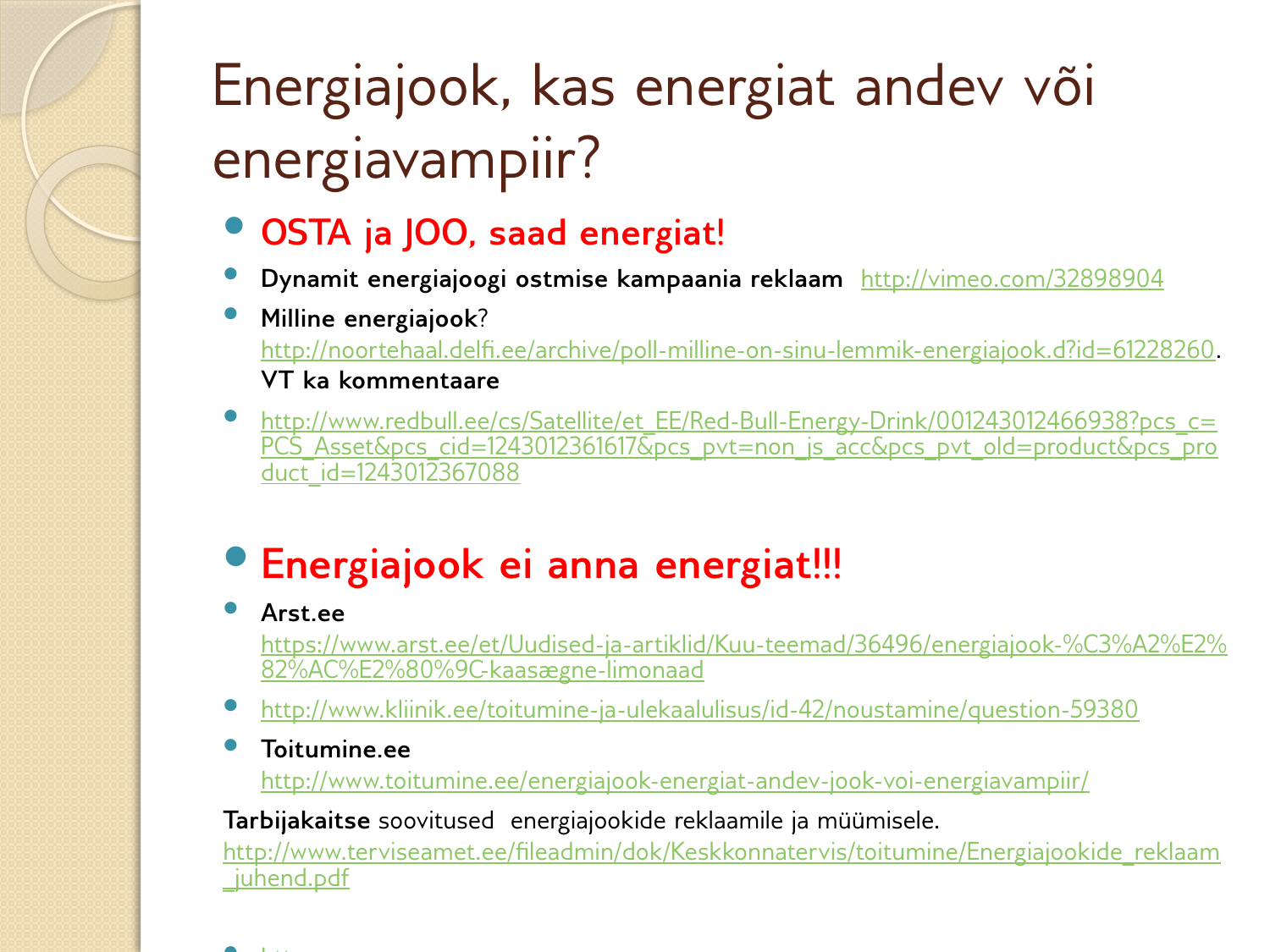

# Energiajook, kas energiat andev või energiavampiir?
OSTA ja JOO, saad energiat!
Dynamit energiajoogi ostmise kampaania reklaam  http://vimeo.com/32898904
Milline energiajook? http://noortehaal.delfi.ee/archive/poll-milline-on-sinu-lemmik-energiajook.d?id=61228260. VT ka kommentaare
http://www.redbull.ee/cs/Satellite/et_EE/Red-Bull-Energy-Drink/001243012466938?pcs_c=PCS_Asset&pcs_cid=1243012361617&pcs_pvt=non_js_acc&pcs_pvt_old=product&pcs_product_id=1243012367088

Energiajook ei anna energiat!!!
Arst.ee https://www.arst.ee/et/Uudised-ja-artiklid/Kuu-teemad/36496/energiajook-%C3%A2%E2%82%AC%E2%80%9C-kaasaegne-limonaad
http://www.kliinik.ee/toitumine-ja-ulekaalulisus/id-42/noustamine/question-59380
Toitumine.ee http://www.toitumine.ee/energiajook-energiat-andev-jook-voi-energiavampiir/
Tarbijakaitse soovitused  energiajookide reklaamile ja müümisele. http://www.terviseamet.ee/fileadmin/dok/Keskkonnatervis/toitumine/Energiajookide_reklaam_juhend.pdf

http://perekool.nupsu.ee/6633/hea-uudis-alla-16-aastased-ei-saa-rimi-kaupluseketist-energiajooke-osta/